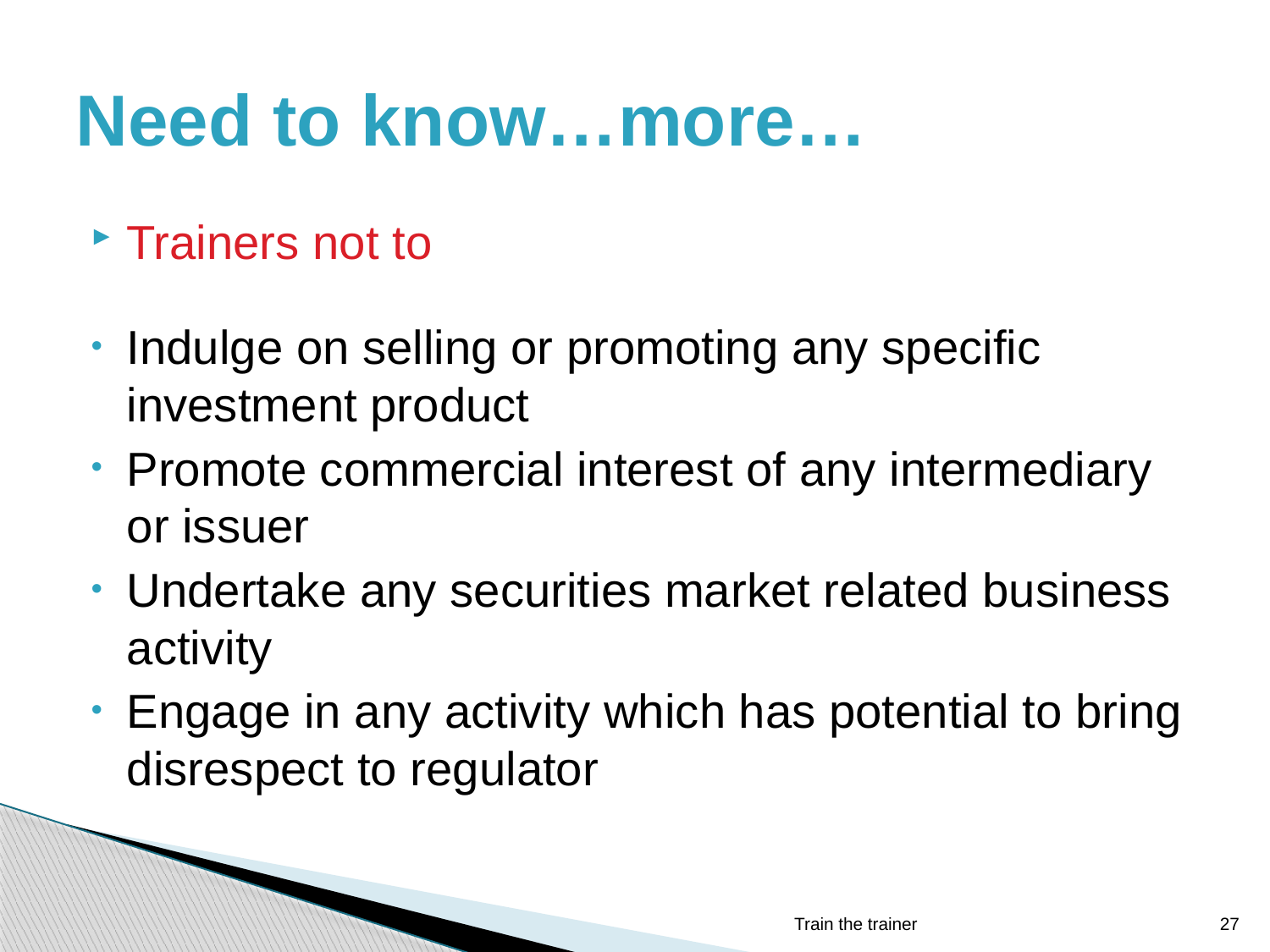

# Need to know…more…
Trainers not to

Indulge on selling or promoting any specific investment product
Promote commercial interest of any intermediary or issuer
Undertake any securities market related business activity
Engage in any activity which has potential to bring disrespect to regulator

Train the trainer
27